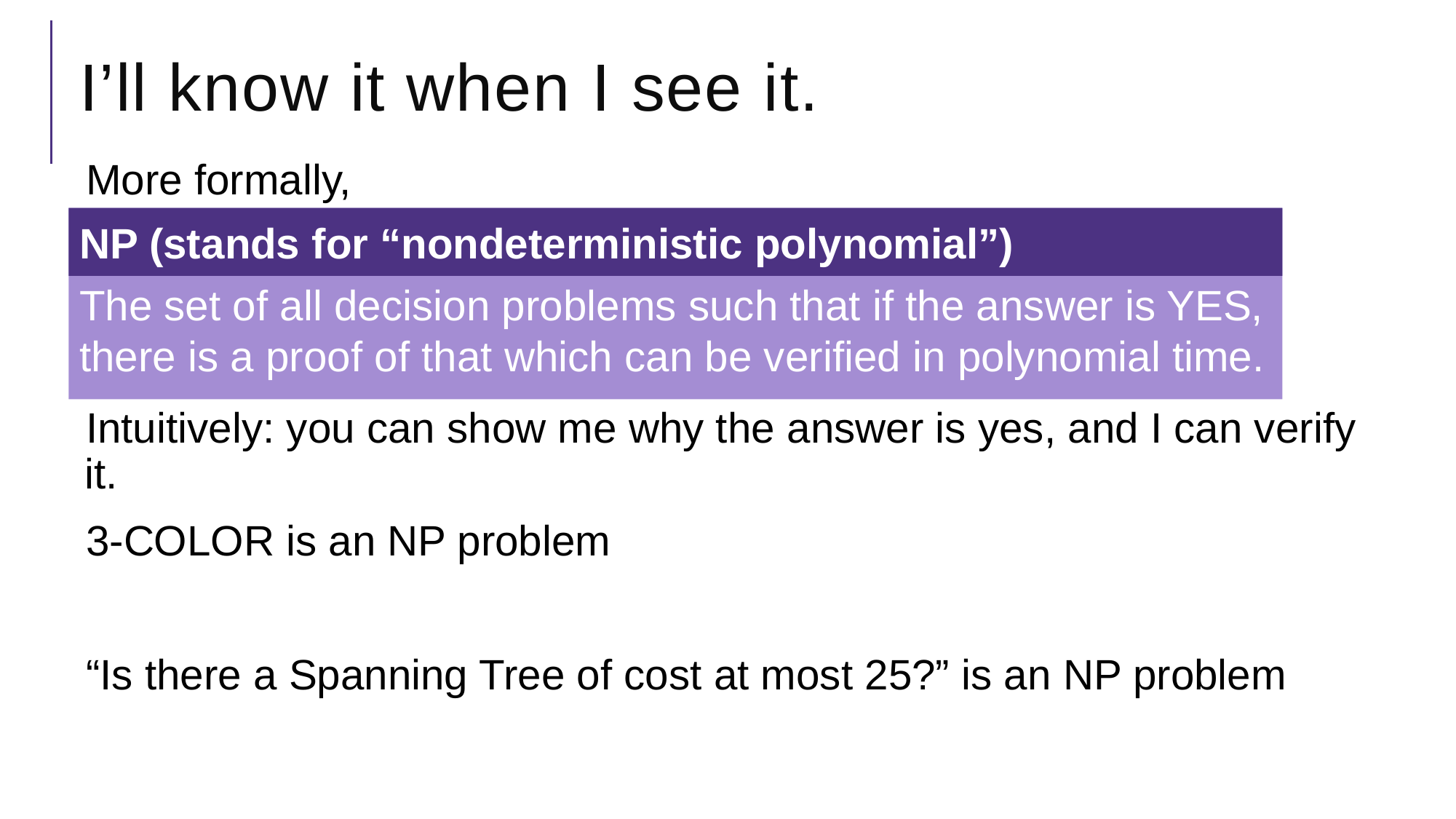

# I’ll know it when I see it.
More formally,

Intuitively: you can show me why the answer is yes, and I can verify it.
3-COLOR is an NP problem

“Is there a Spanning Tree of cost at most 25?” is an NP problem

The set of all decision problems such that if the answer is YES, there is a proof of that which can be verified in polynomial time.
NP (stands for “nondeterministic polynomial”)